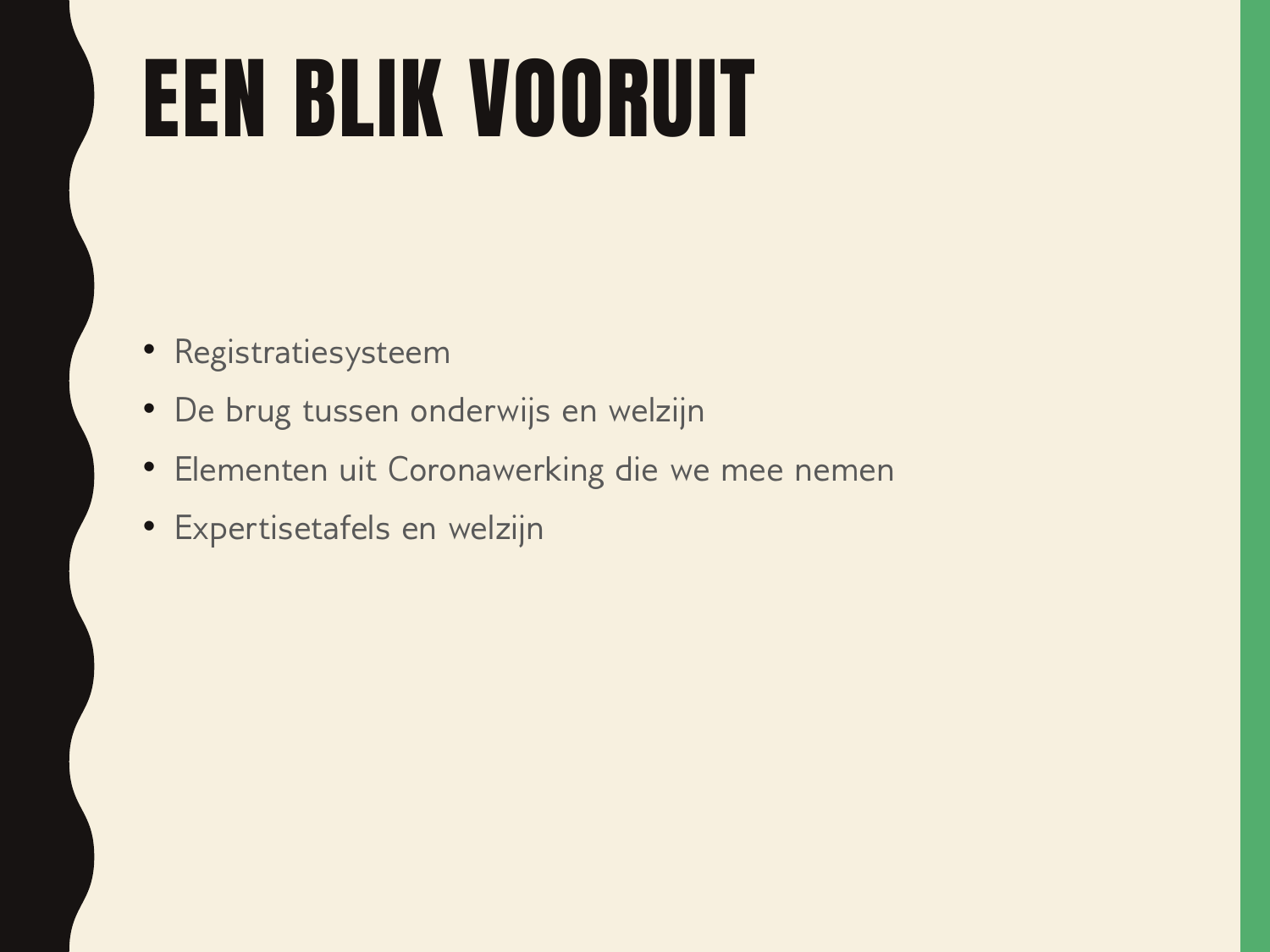

# Een blik vooruit
Registratiesysteem
De brug tussen onderwijs en welzijn
Elementen uit Coronawerking die we mee nemen
Expertisetafels en welzijn